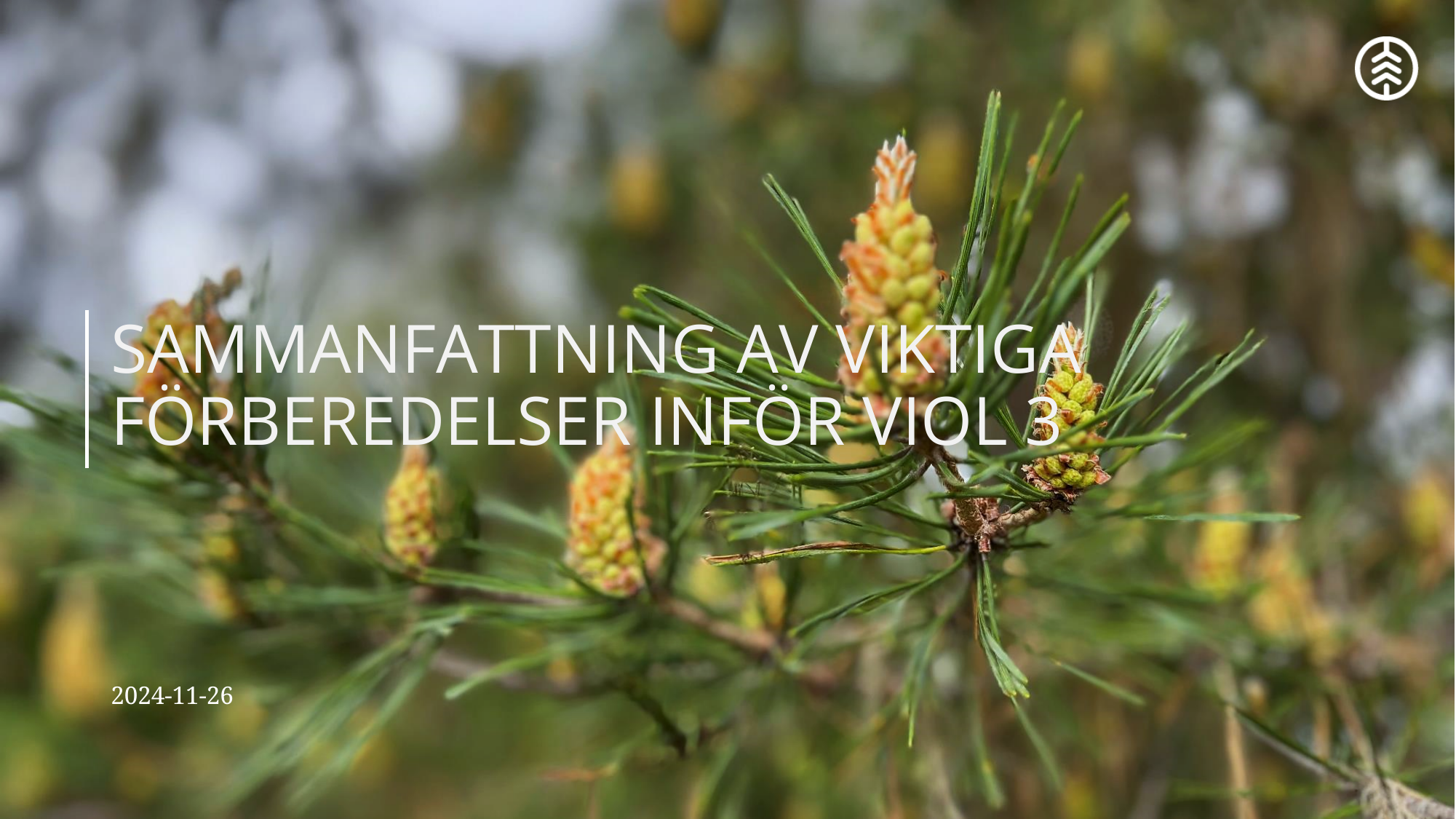

# Sammanfattning av viktiga förberedelser inför VIOL 3

2024-11-26